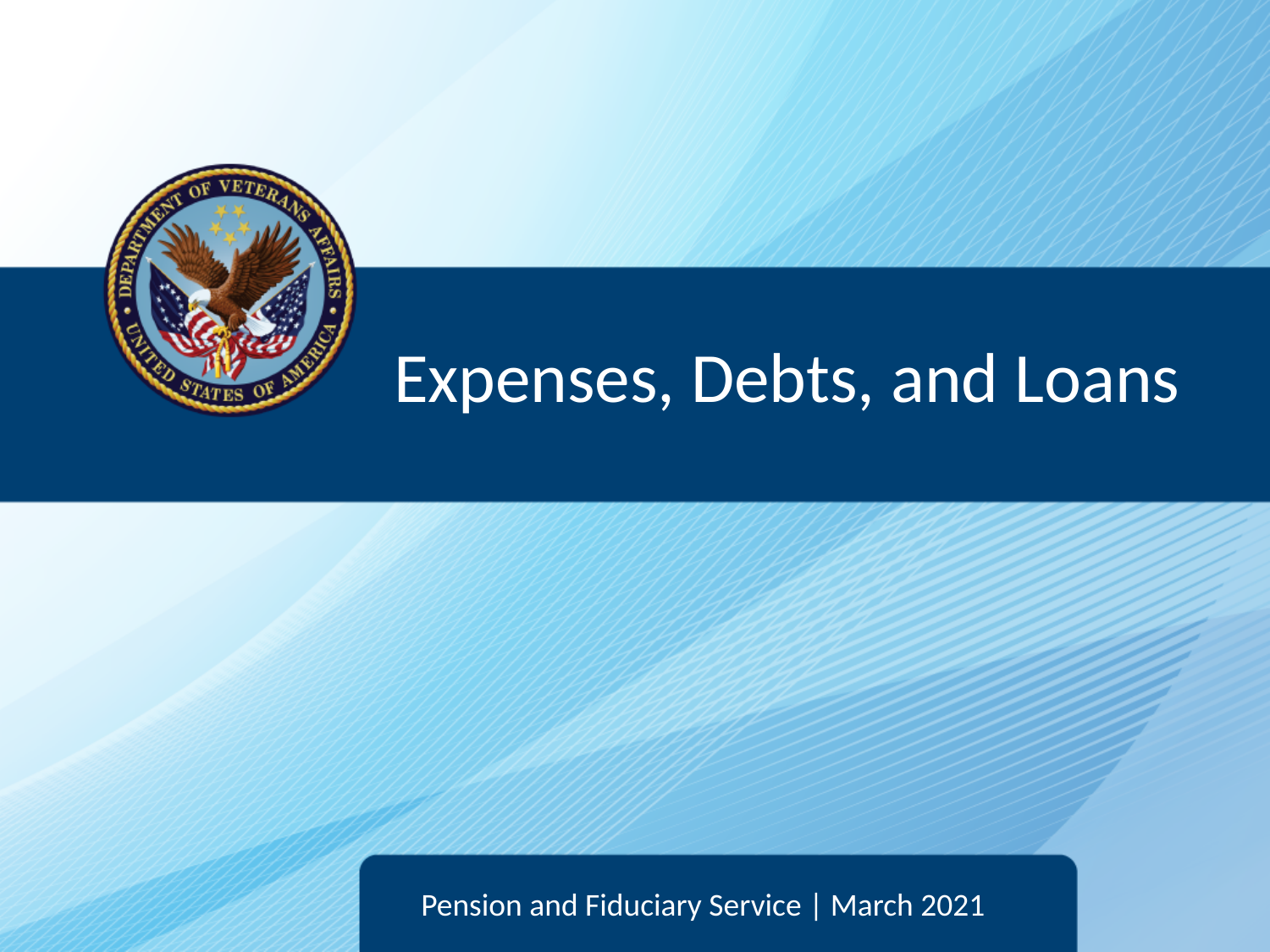

# Expenses, Debts, and Loans
Pension and Fiduciary Service | March 2021